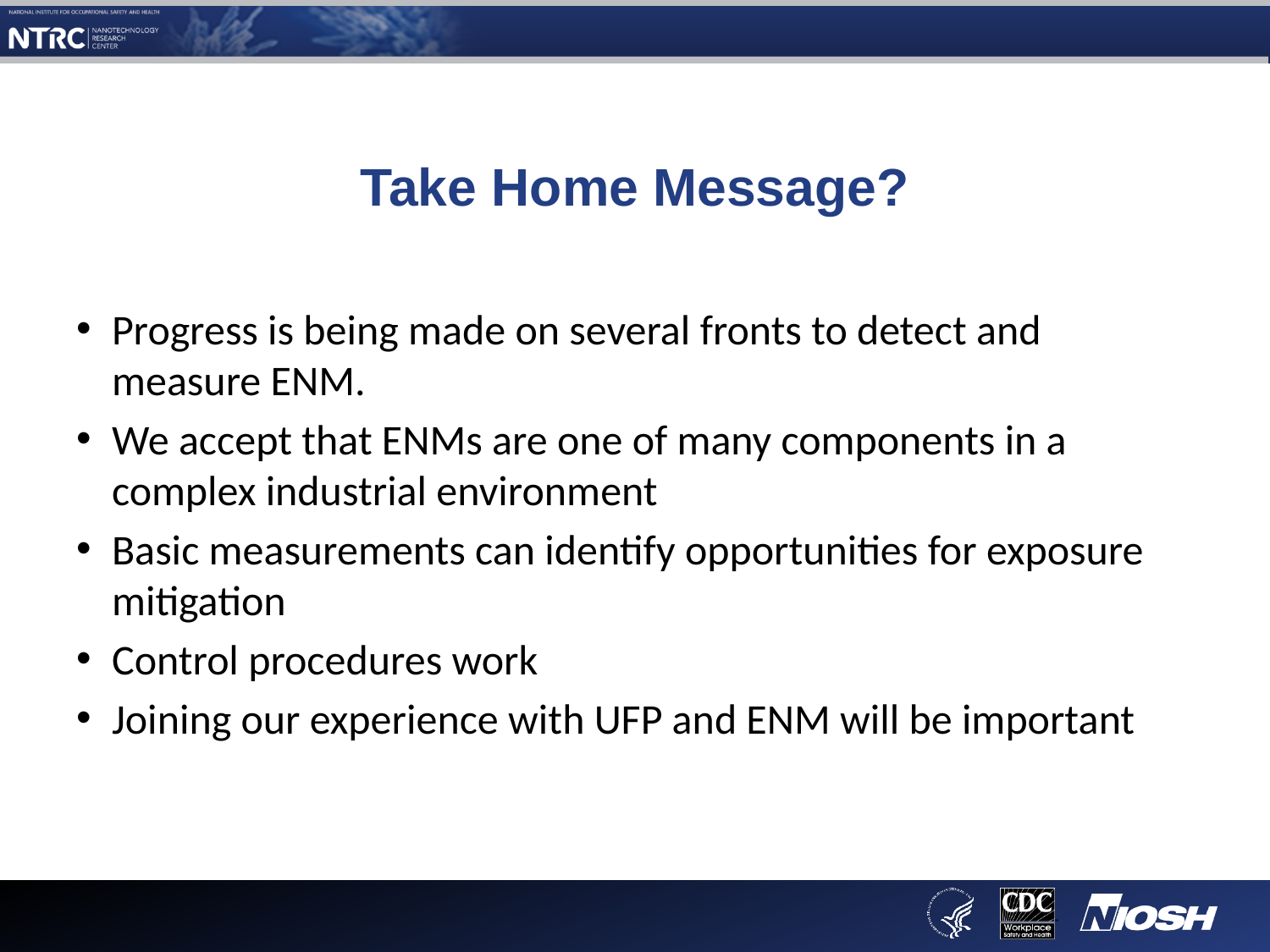

# Take Home Message?
Progress is being made on several fronts to detect and measure ENM.
We accept that ENMs are one of many components in a complex industrial environment
Basic measurements can identify opportunities for exposure mitigation
Control procedures work
Joining our experience with UFP and ENM will be important